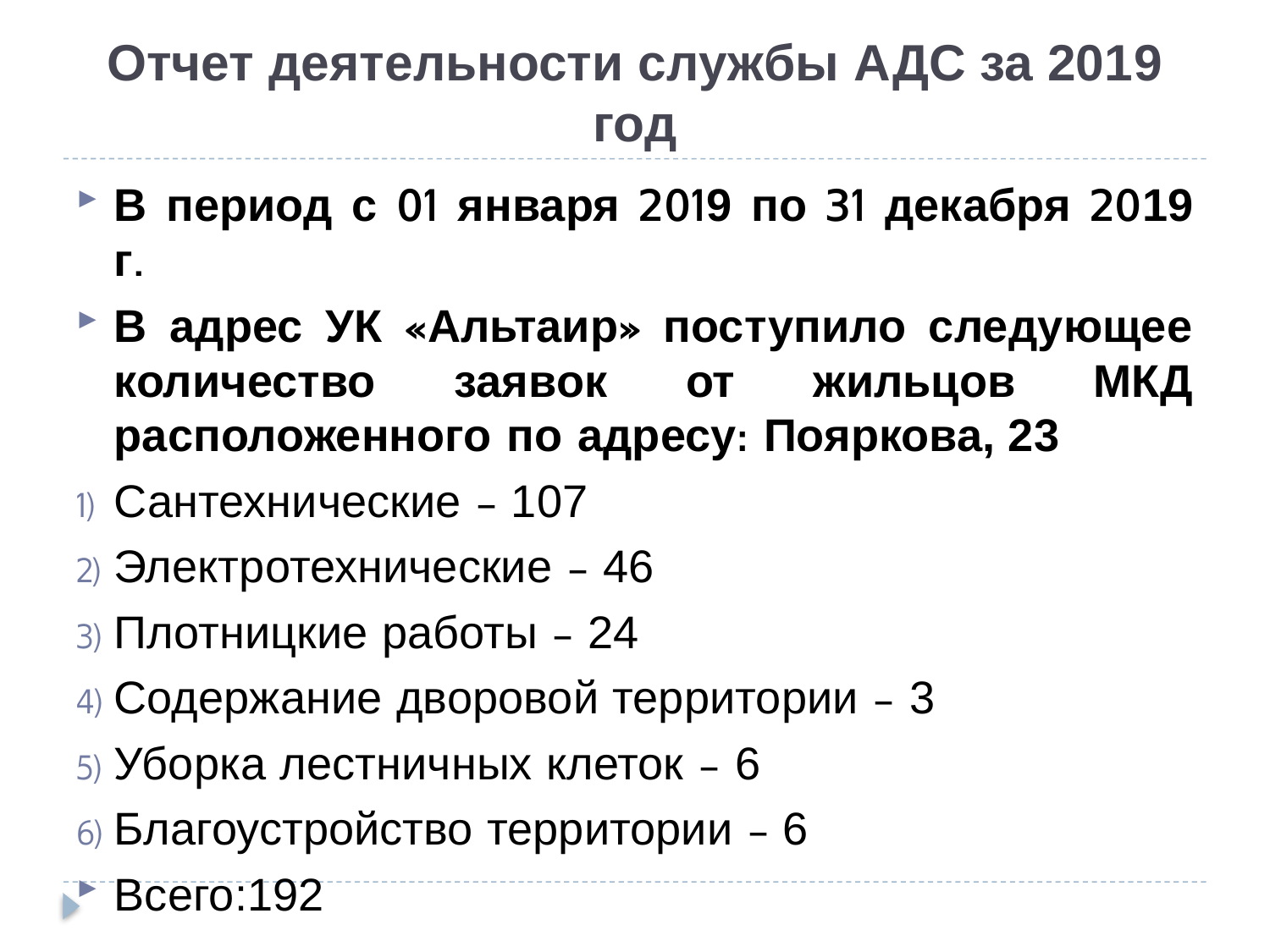

# Отчет деятельности службы АДС за 2019 год
В период с 01 января 2019 по 31 декабря 2019 г.
В адрес УК «Альтаир» поступило следующее количество заявок от жильцов МКД расположенного по адресу: Пояркова, 23
Сантехнические – 107
Электротехнические – 46
Плотницкие работы – 24
Содержание дворовой территории – 3
Уборка лестничных клеток – 6
Благоустройство территории – 6
Всего:192